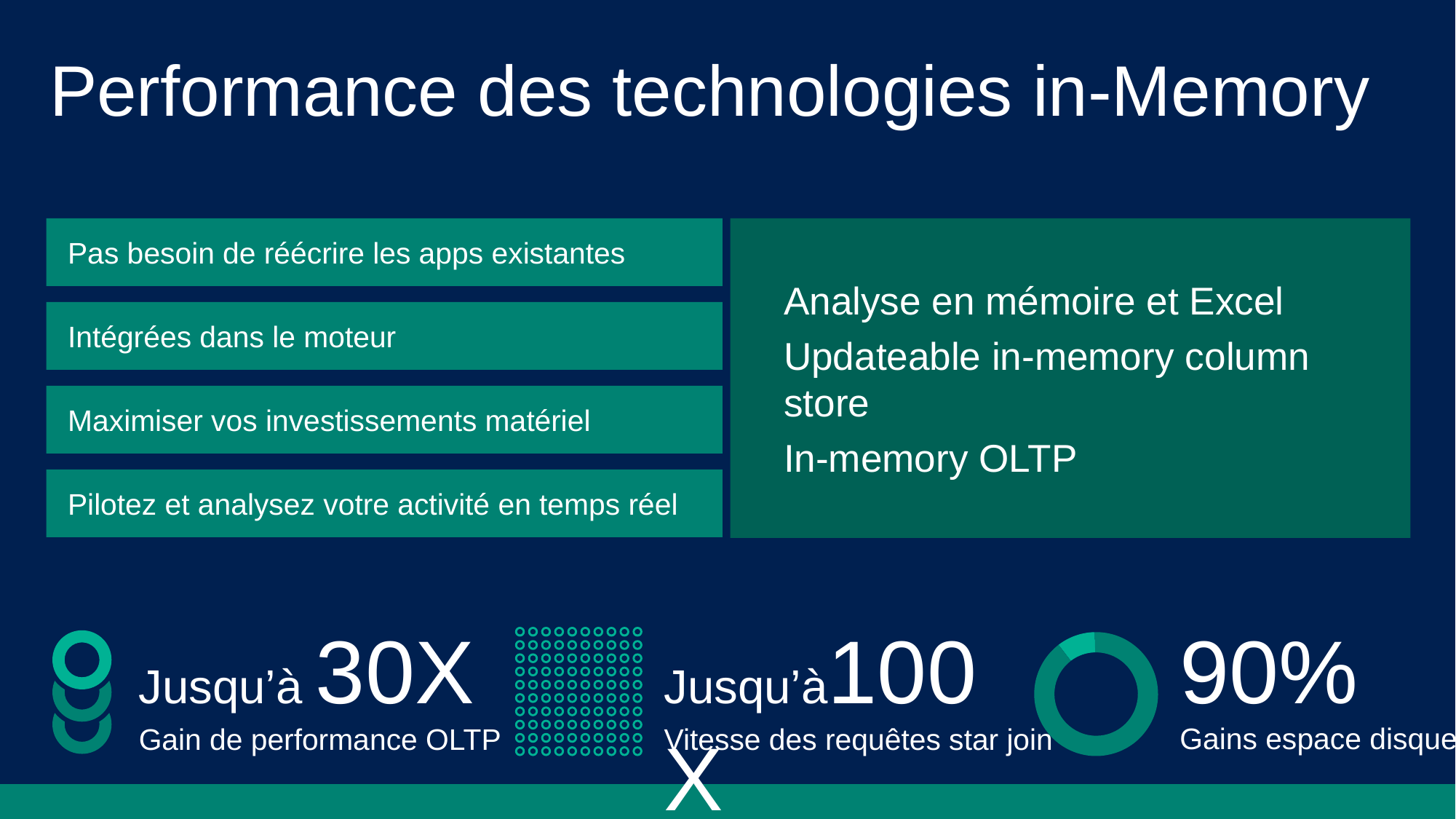

# Performance des technologies in-Memory

Pas besoin de réécrire les apps existantes
Analyse en mémoire et Excel
Updateable in-memory column store
In-memory OLTP
Intégrées dans le moteur
Maximiser vos investissements matériel
Pilotez et analysez votre activité en temps réel

90%
Gains espace disque
Jusqu’à 30X
Gain de performance OLTP
Jusqu’à100X
Vitesse des requêtes star join